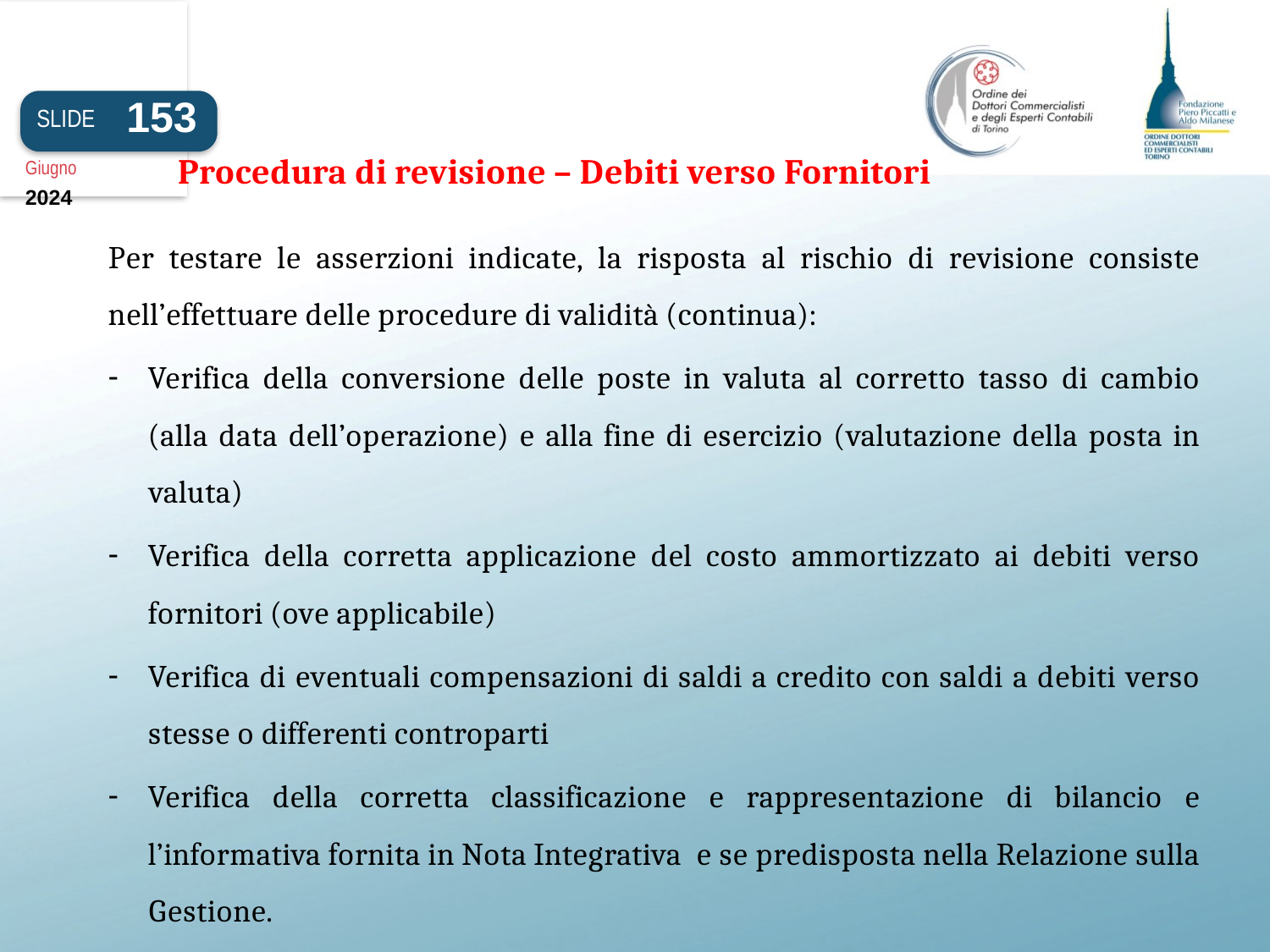

153
SLIDE

Giugno
2024
# Procedura di revisione – Debiti verso Fornitori
Per testare le asserzioni indicate, la risposta al rischio di revisione consiste nell’effettuare delle procedure di validità (continua):
Verifica della conversione delle poste in valuta al corretto tasso di cambio (alla data dell’operazione) e alla fine di esercizio (valutazione della posta in valuta)
Verifica della corretta applicazione del costo ammortizzato ai debiti verso fornitori (ove applicabile)
Verifica di eventuali compensazioni di saldi a credito con saldi a debiti verso stesse o differenti controparti
Verifica della corretta classificazione e rappresentazione di bilancio e l’informativa fornita in Nota Integrativa  e se predisposta nella Relazione sulla Gestione.